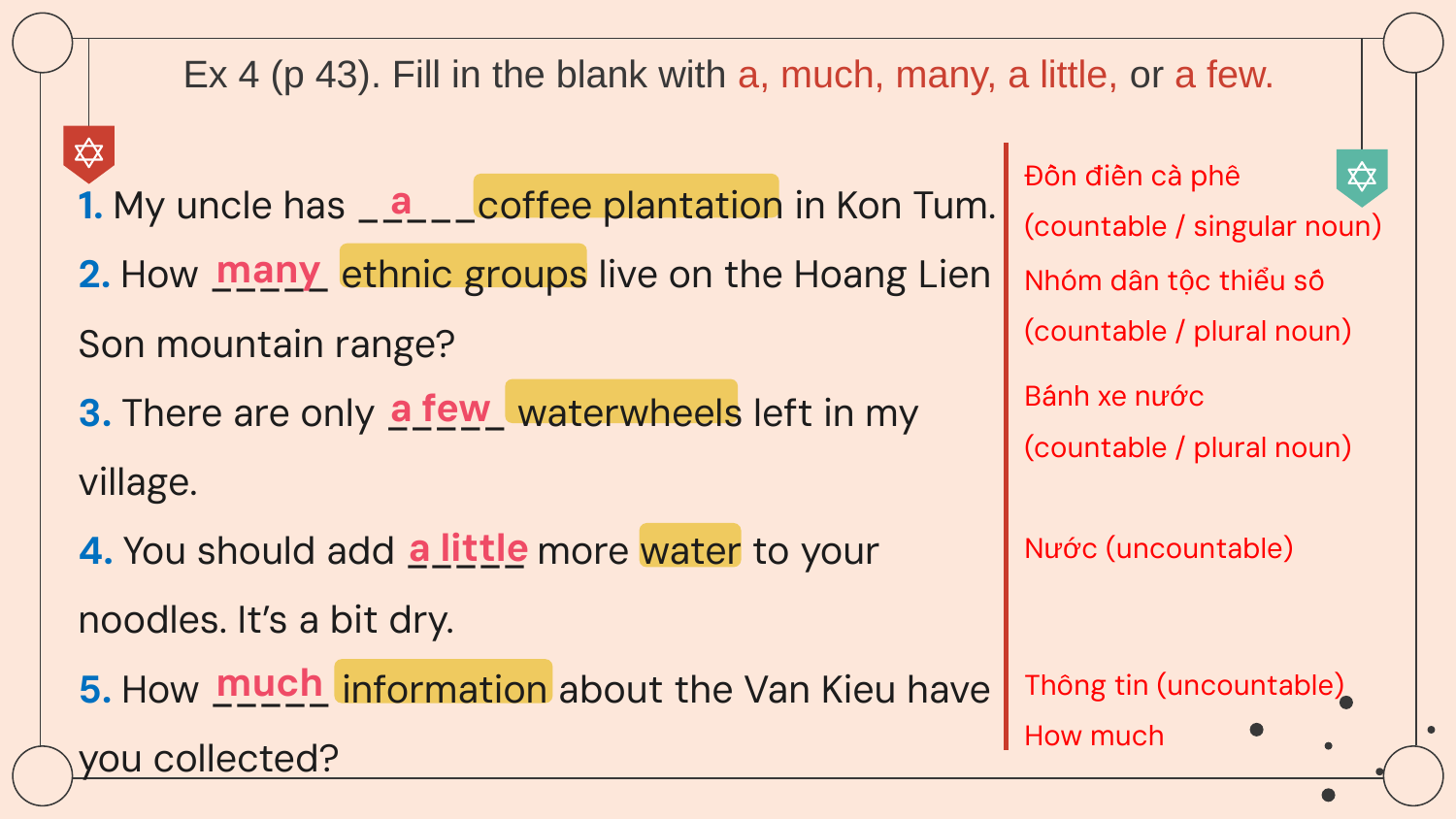

# Ex 4 (p 43). Fill in the blank with a, much, many, a little, or a few.
Đồn điền cà phê
(countable / singular noun)
1. My uncle has _____coffee plantation in Kon Tum.
2. How _____ ethnic groups live on the Hoang Lien Son mountain range?
3. There are only _____ waterwheels left in my village.
4. You should add _____ more water to your noodles. It’s a bit dry.
5. How _____ information about the Van Kieu have you collected?
a

many
Nhóm dân tộc thiểu số
(countable / plural noun)

a few
Bánh xe nước
(countable / plural noun)

a little
Nước (uncountable)

much
Thông tin (uncountable)
How much